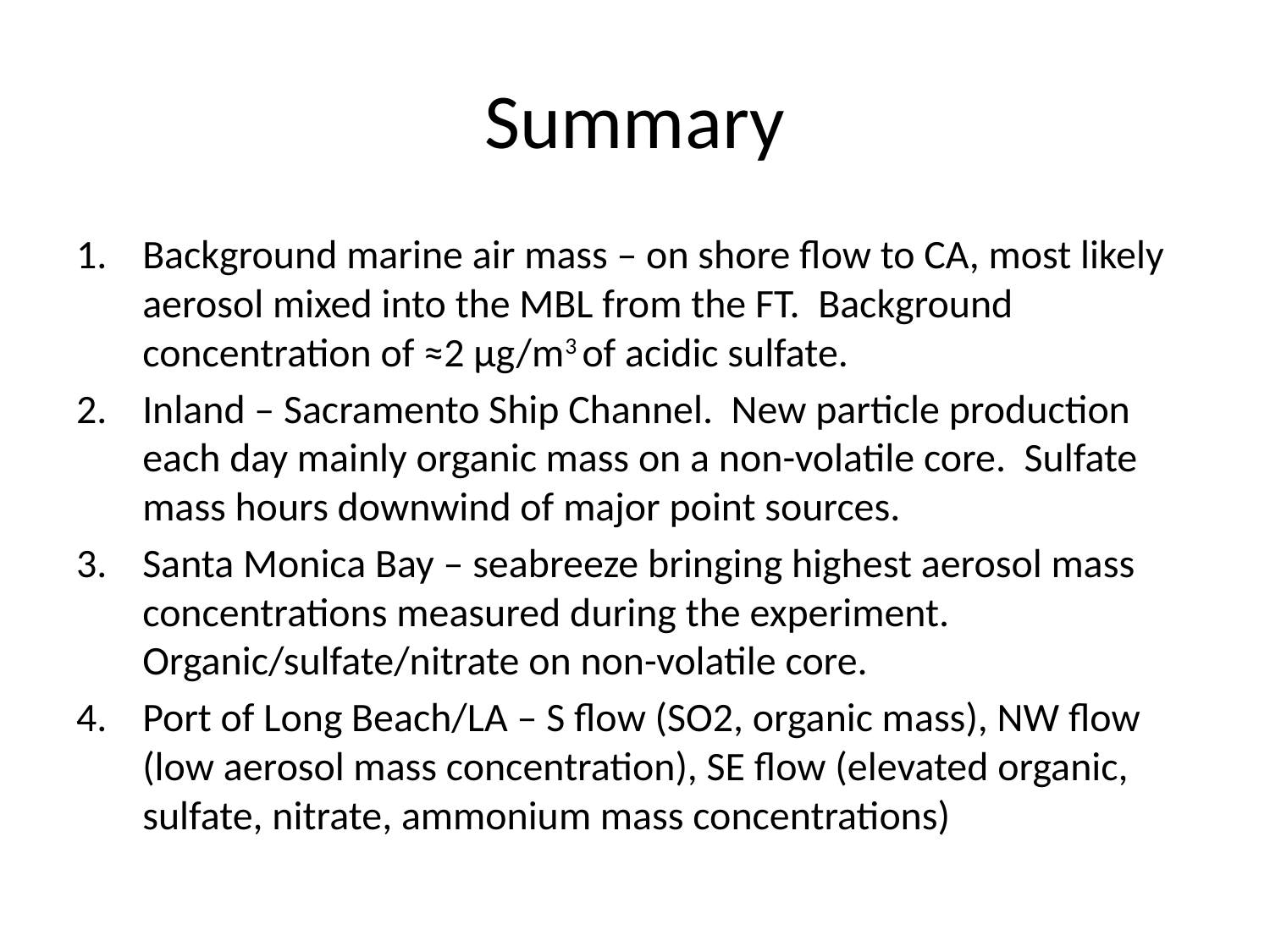

# Summary
Background marine air mass – on shore flow to CA, most likely aerosol mixed into the MBL from the FT.  Background concentration of ≈2 μg/m3 of acidic sulfate.
Inland – Sacramento Ship Channel.  New particle production each day mainly organic mass on a non-volatile core.  Sulfate mass hours downwind of major point sources.
Santa Monica Bay – seabreeze bringing highest aerosol mass concentrations measured during the experiment.  Organic/sulfate/nitrate on non-volatile core.
Port of Long Beach/LA – S flow (SO2, organic mass), NW flow (low aerosol mass concentration), SE flow (elevated organic, sulfate, nitrate, ammonium mass concentrations)